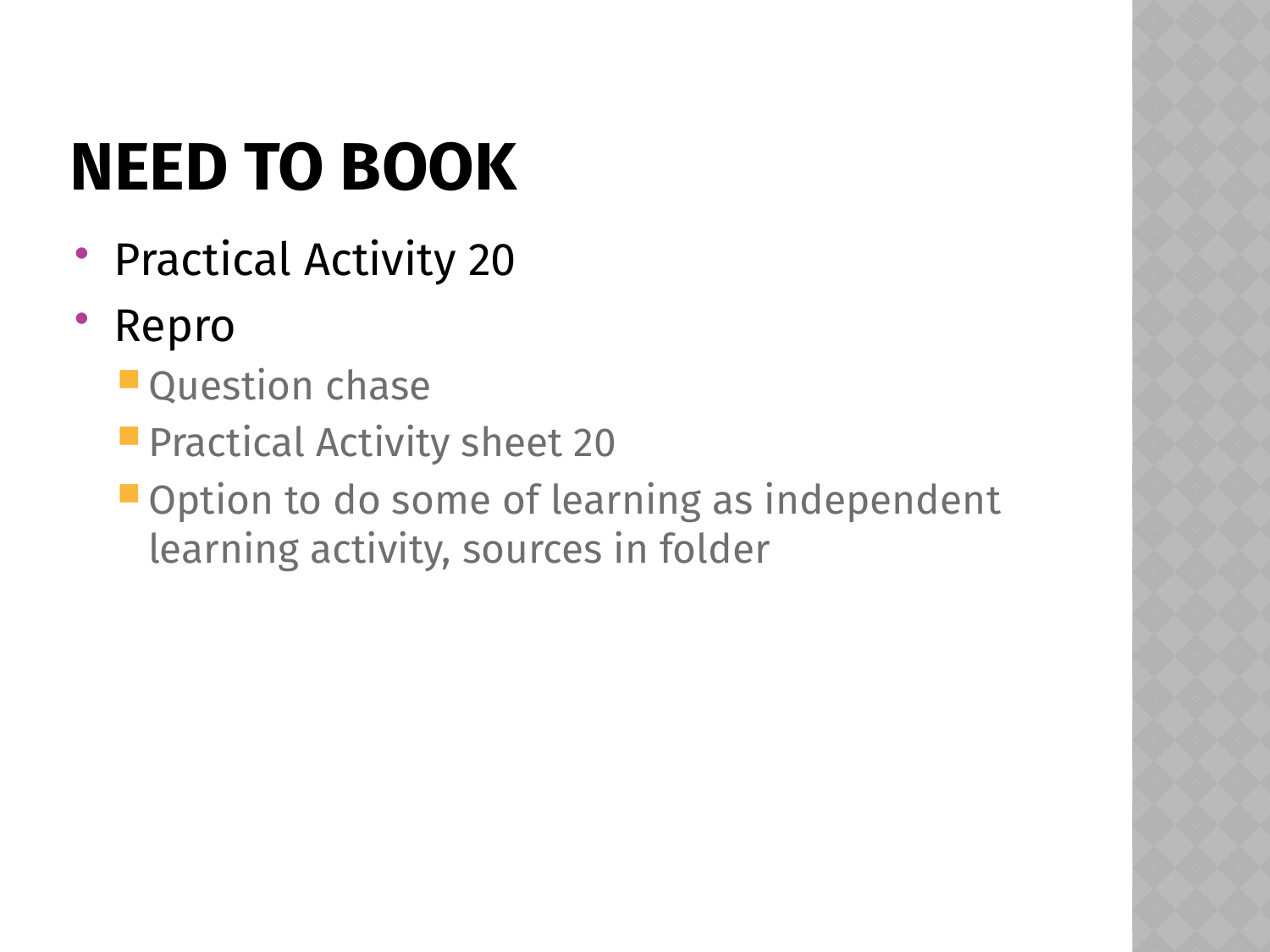

# Need to book
Practical Activity 20
Repro
Question chase
Practical Activity sheet 20
Option to do some of learning as independent learning activity, sources in folder